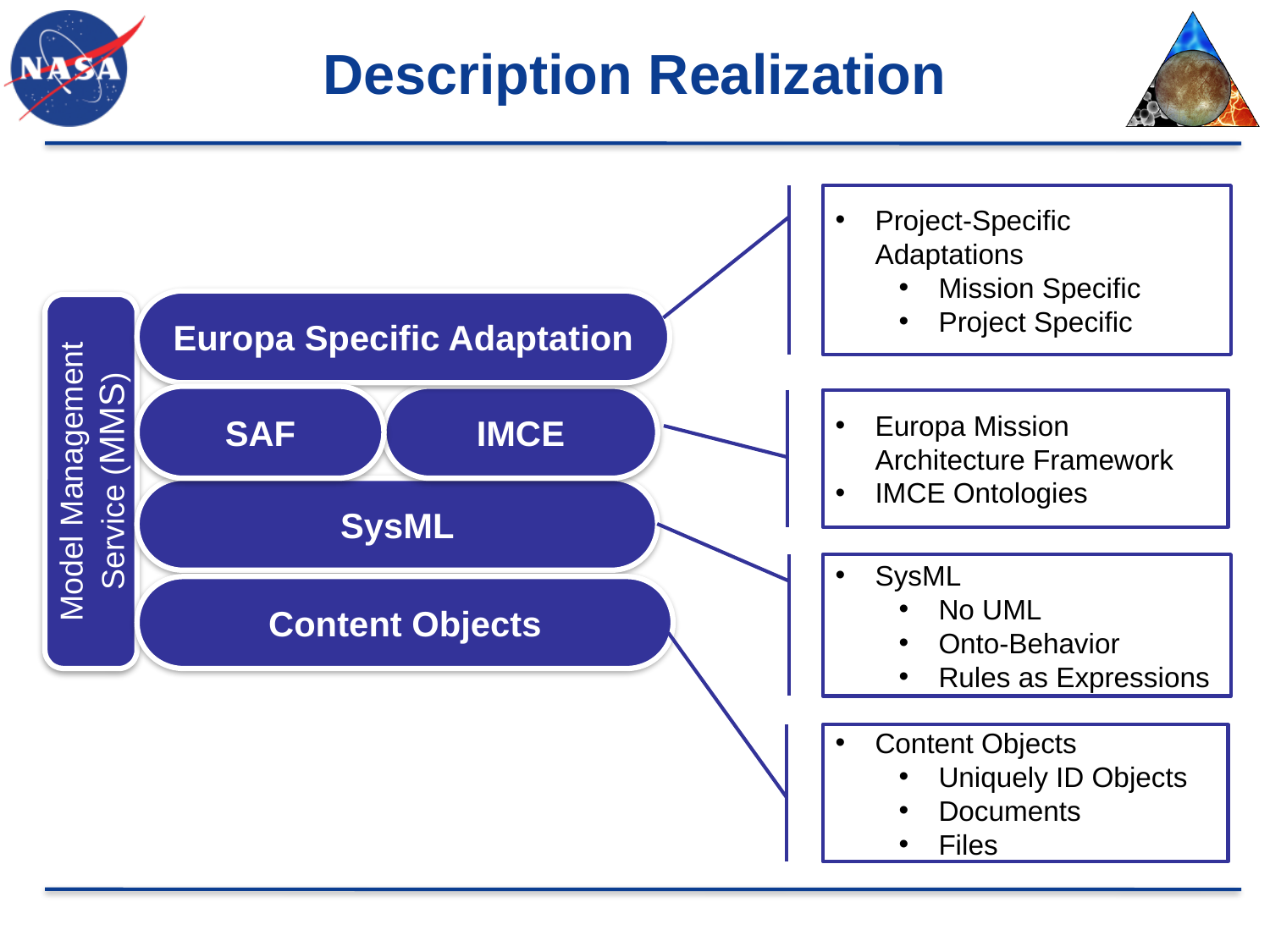

# Description Realization
Project-Specific Adaptations
Mission Specific
Project Specific
Europa Specific Adaptation
SAF
IMCE
Europa Mission Architecture Framework
IMCE Ontologies
Model Management Service (MMS)
SysML
SysML
No UML
Onto-Behavior
Rules as Expressions
Content Objects
Content Objects
Uniquely ID Objects
Documents
Files